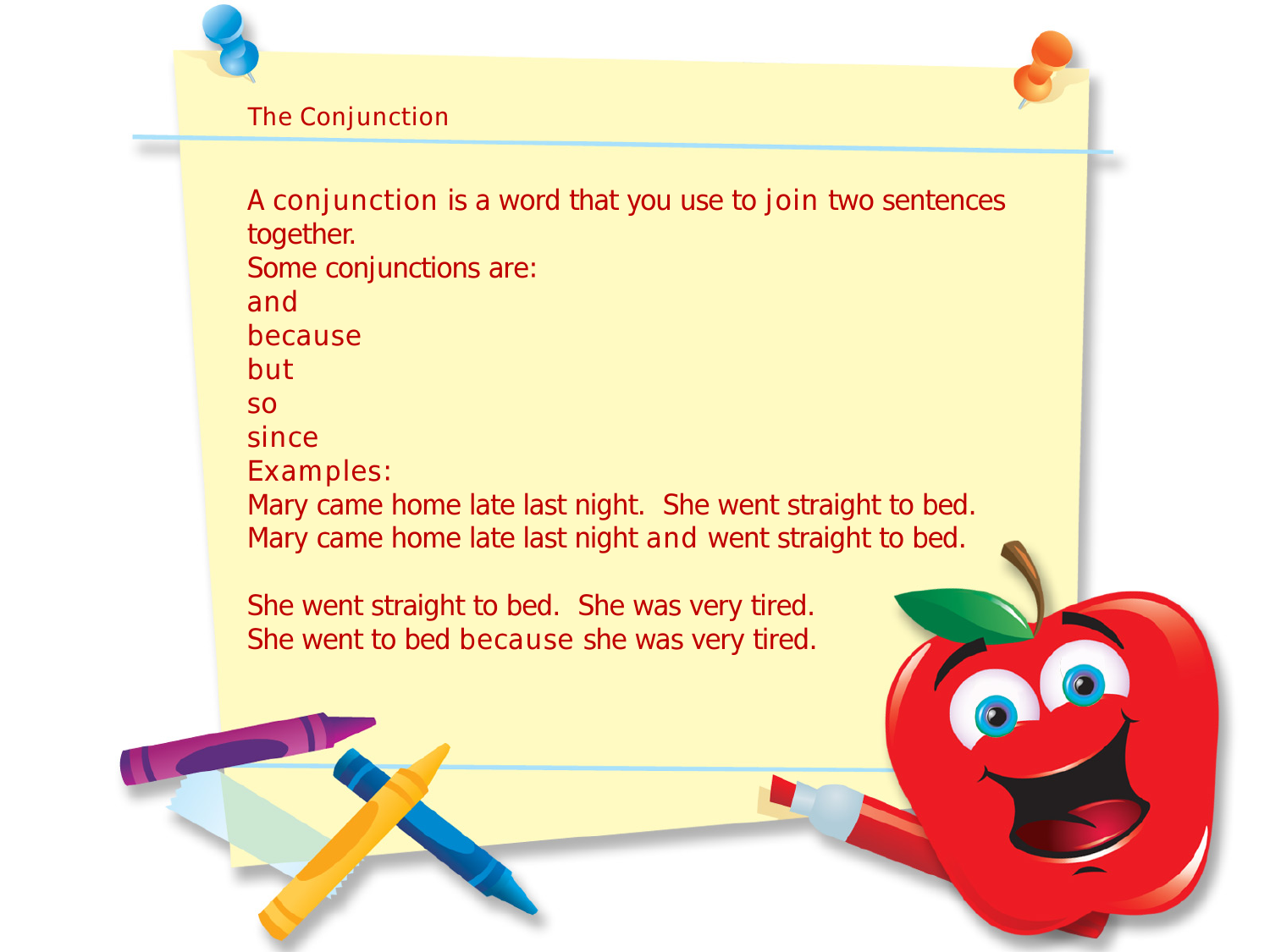

The Conjunction
A conjunction is a word that you use to join two sentences together.
Some conjunctions are:
and
because
but
so
since
Examples:
Mary came home late last night.  She went straight to bed.
Mary came home late last night and went straight to bed.
She went straight to bed.  She was very tired.
She went to bed because she was very tired.